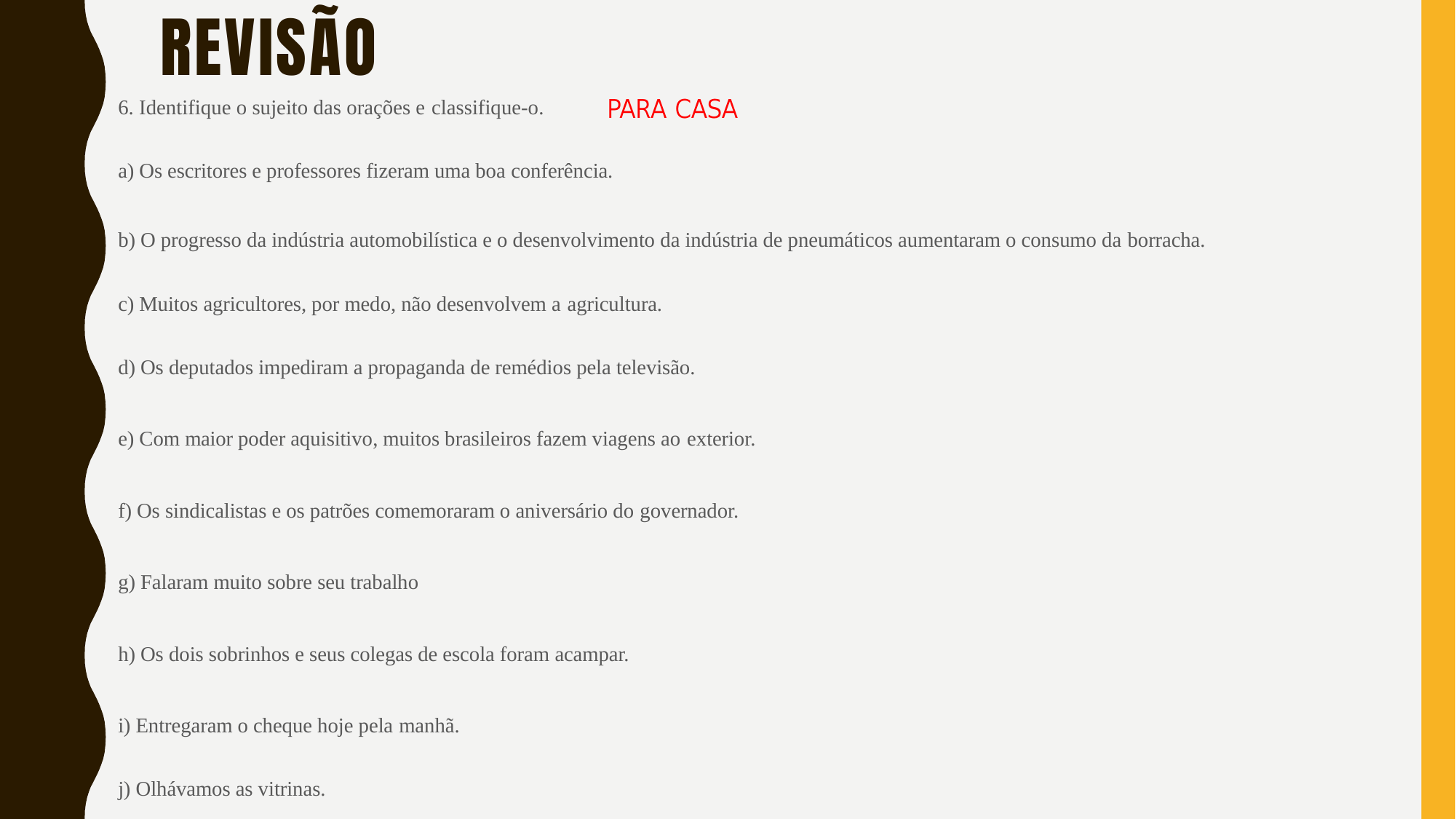

# REVISÃO
6. Identifique o sujeito das orações e classifique-o.

a) Os escritores e professores fizeram uma boa conferência.

b) O progresso da indústria automobilística e o desenvolvimento da indústria de pneumáticos aumentaram o consumo da borracha.

c) Muitos agricultores, por medo, não desenvolvem a agricultura.

d) Os deputados impediram a propaganda de remédios pela televisão.

e) Com maior poder aquisitivo, muitos brasileiros fazem viagens ao exterior.

f) Os sindicalistas e os patrões comemoraram o aniversário do governador.

g) Falaram muito sobre seu trabalho

h) Os dois sobrinhos e seus colegas de escola foram acampar.

i) Entregaram o cheque hoje pela manhã.

j) Olhávamos as vitrinas.

PARA CASA